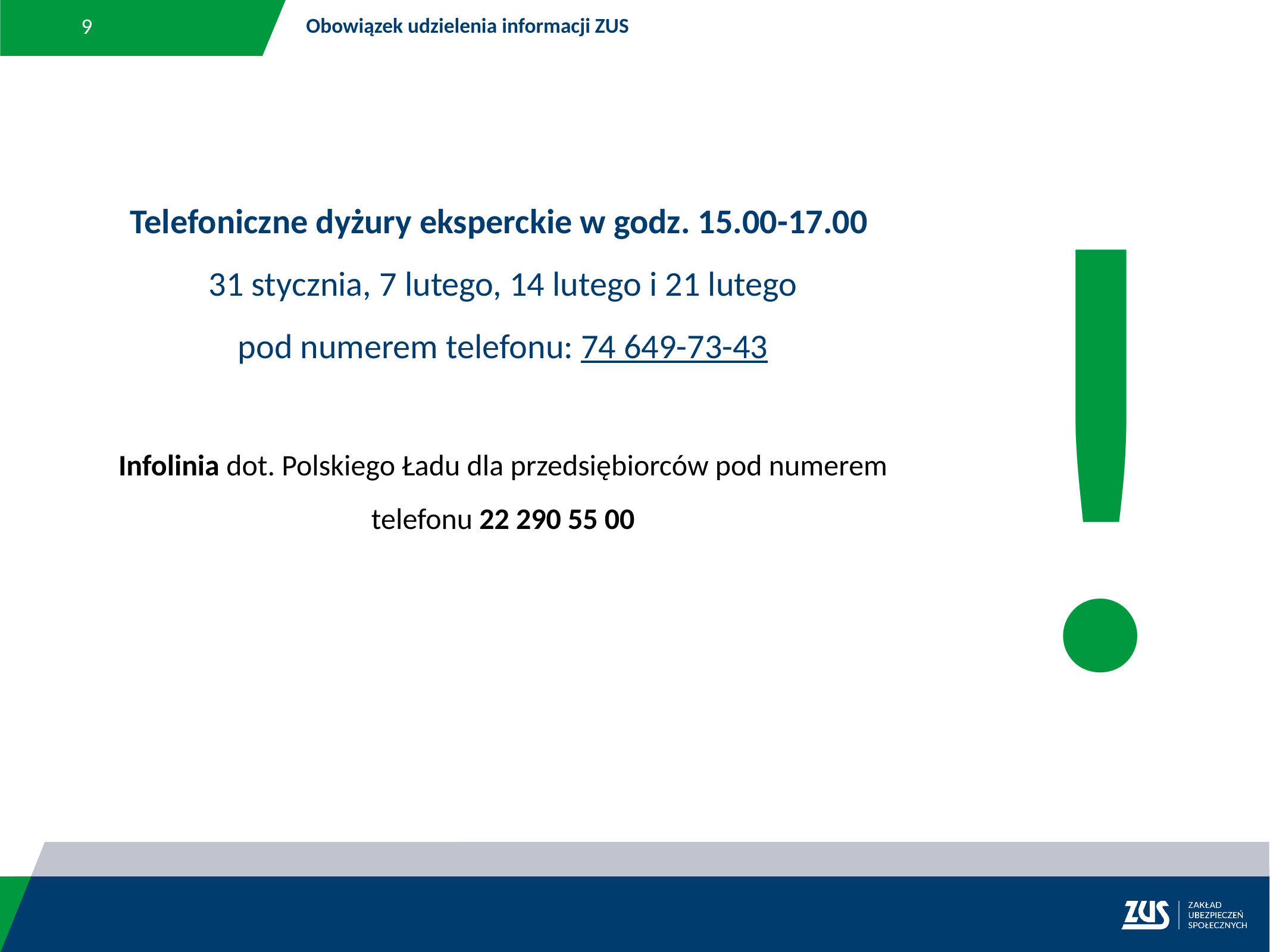

9
Obowiązek udzielenia informacji ZUS

!
Telefoniczne dyżury eksperckie w godz. 15.00-17.00
31 stycznia, 7 lutego, 14 lutego i 21 lutego
pod numerem telefonu: 74 649-73-43

Infolinia dot. Polskiego Ładu dla przedsiębiorców pod numerem telefonu 22 290 55 00